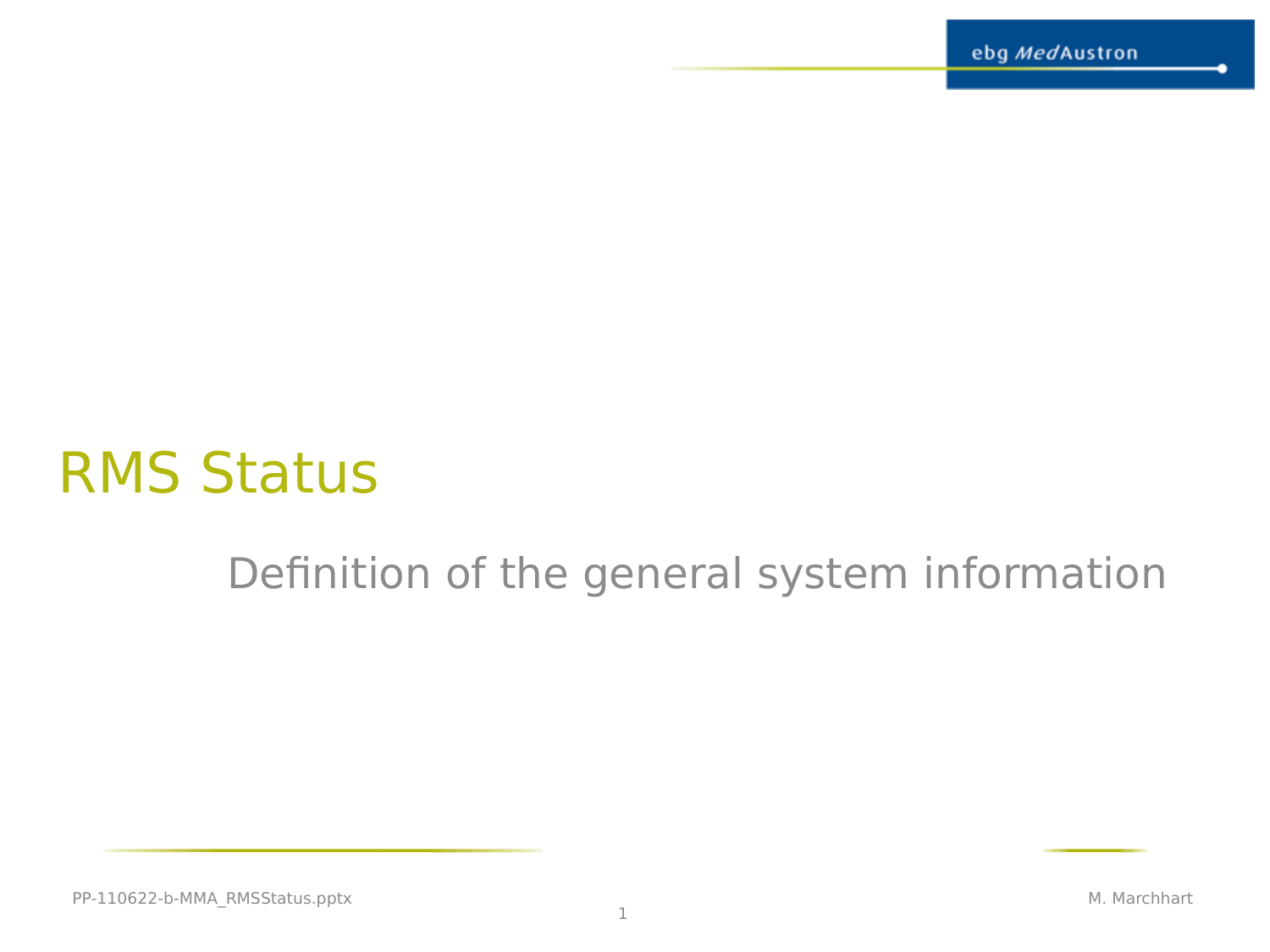

# RMS Status
Definition of the general system information
PP-110622-b-MMA_RMSStatus.pptx
M. Marchhart
1